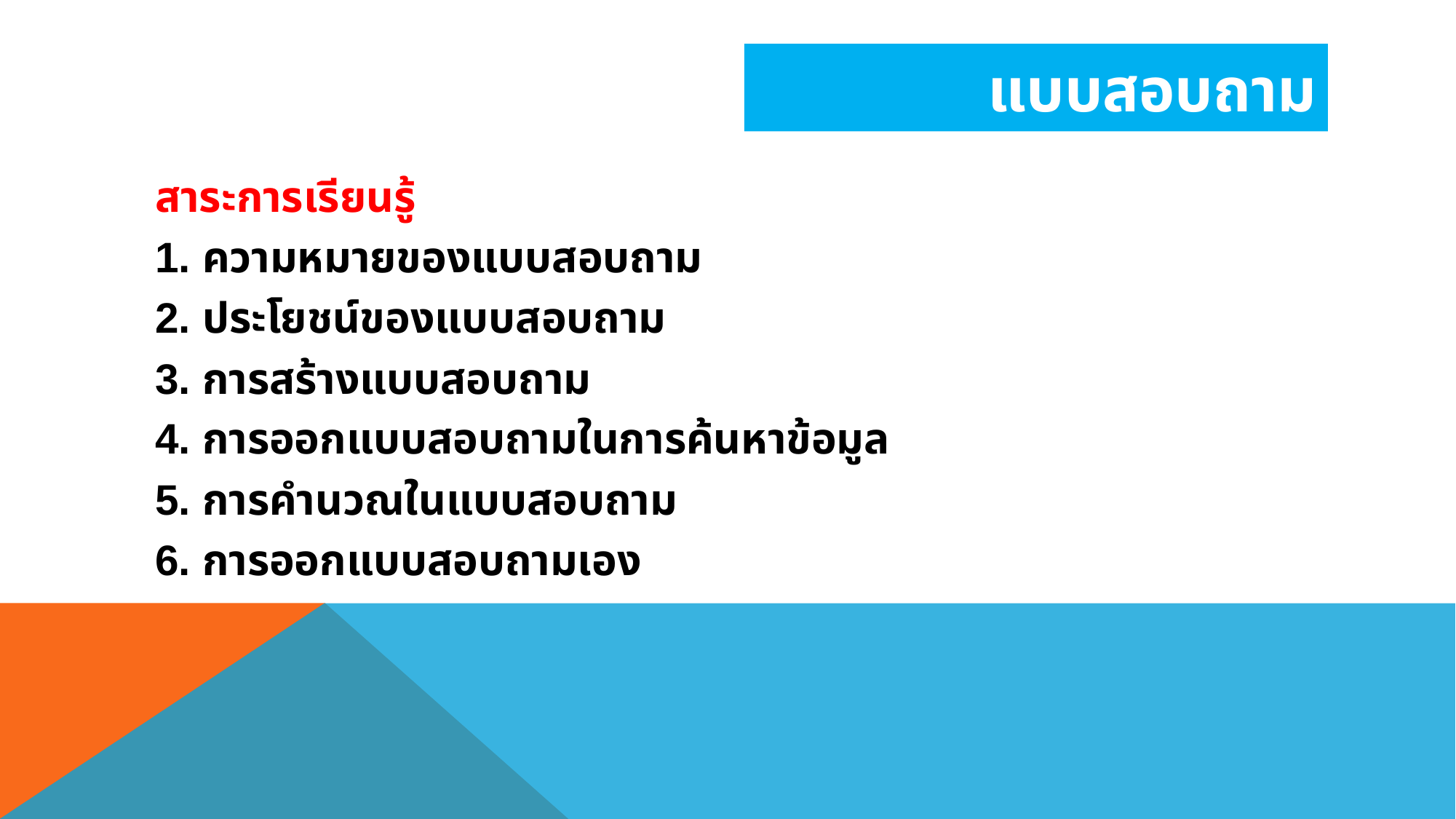

# หน่วยที่ 9 แบบสอบถาม (Query)
สาระการเรียนรู้
1. ความหมายของแบบสอบถาม
2. ประโยชน์ของแบบสอบถาม
3. การสร้างแบบสอบถาม
4. การออกแบบสอบถามในการค้นหาข้อมูล
5. การคำนวณในแบบสอบถาม
6. การออกแบบสอบถามเอง